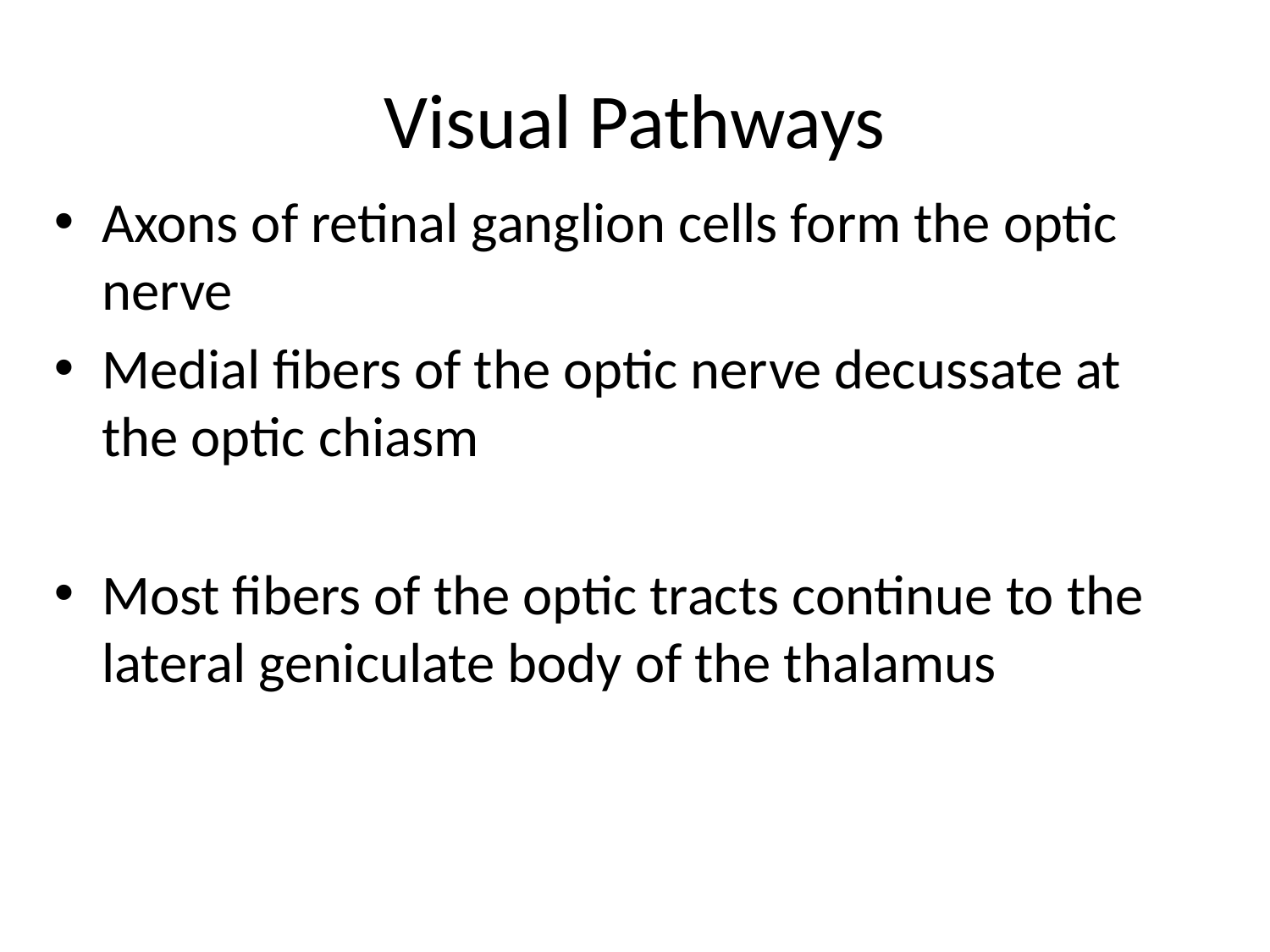

# Visual Pathways
Axons of retinal ganglion cells form the optic nerve
Medial fibers of the optic nerve decussate at the optic chiasm

Most fibers of the optic tracts continue to the lateral geniculate body of the thalamus